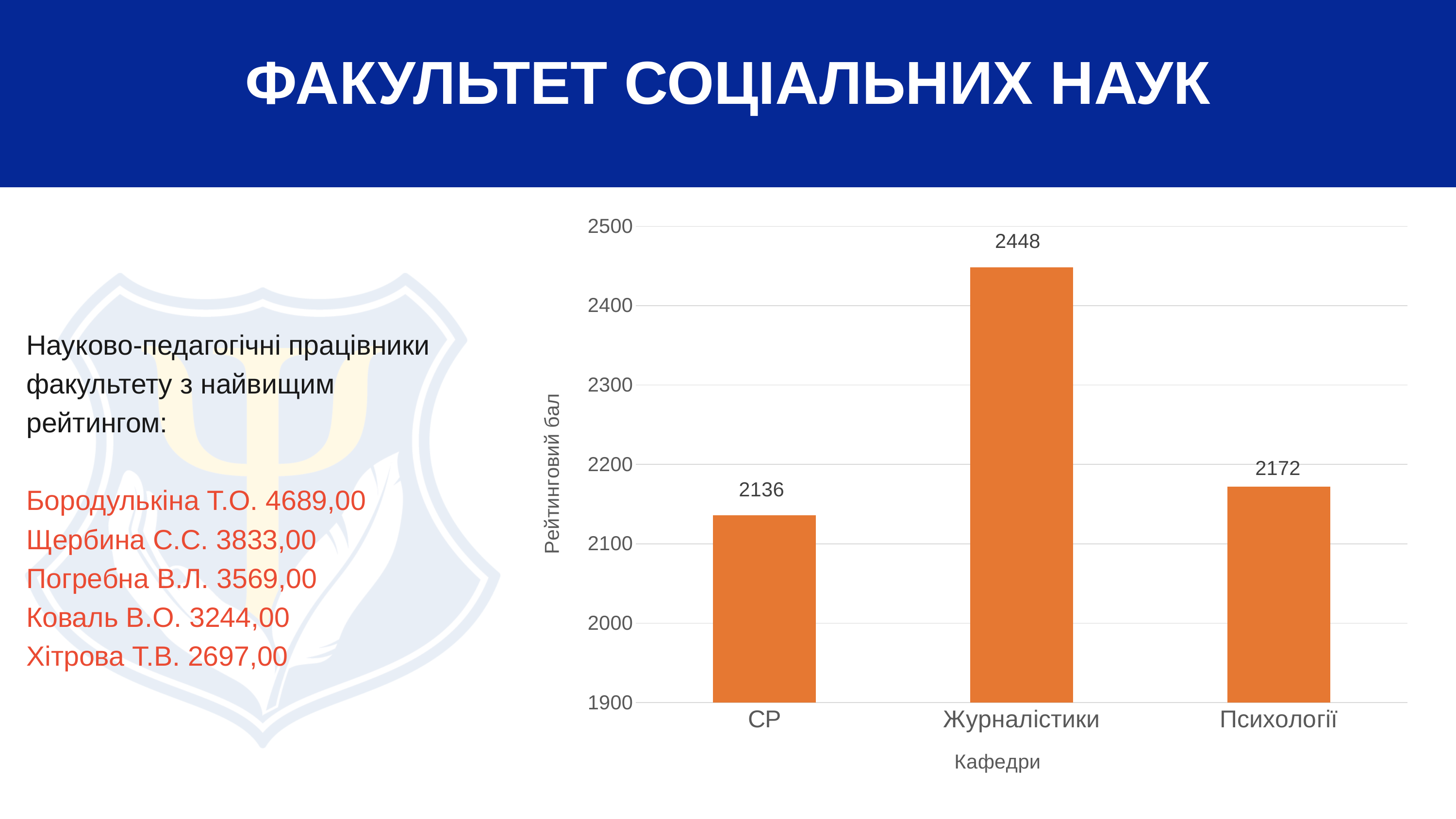

ФАКУЛЬТЕТ СОЦІАЛЬНИХ НАУК

### Chart

| Category | Ряд 1 |
|---|---|
| CР | 2136.0 |
| Журналістики | 2448.0 |
| Психології | 2172.0 |
Науково-педагогічні працівники факультету з найвищим рейтингом:

Бородулькіна Т.О. 4689,00
Щербина С.С. 3833,00
Погребна В.Л. 3569,00
Коваль В.О. 3244,00
Хітрова Т.В. 2697,00